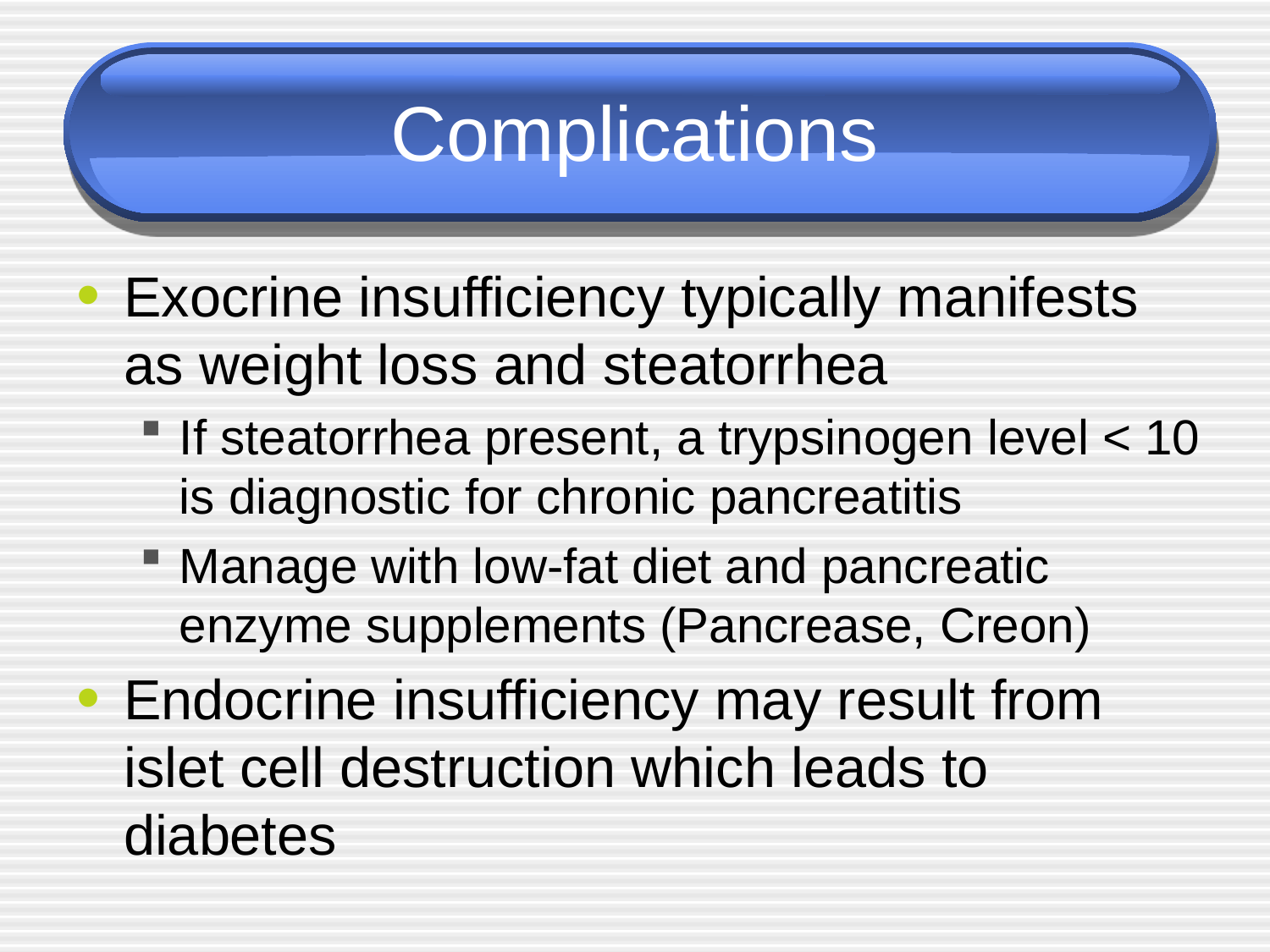

# Complications
Exocrine insufficiency typically manifests as weight loss and steatorrhea
If steatorrhea present, a trypsinogen level < 10 is diagnostic for chronic pancreatitis
Manage with low-fat diet and pancreatic enzyme supplements (Pancrease, Creon)
Endocrine insufficiency may result from islet cell destruction which leads to diabetes